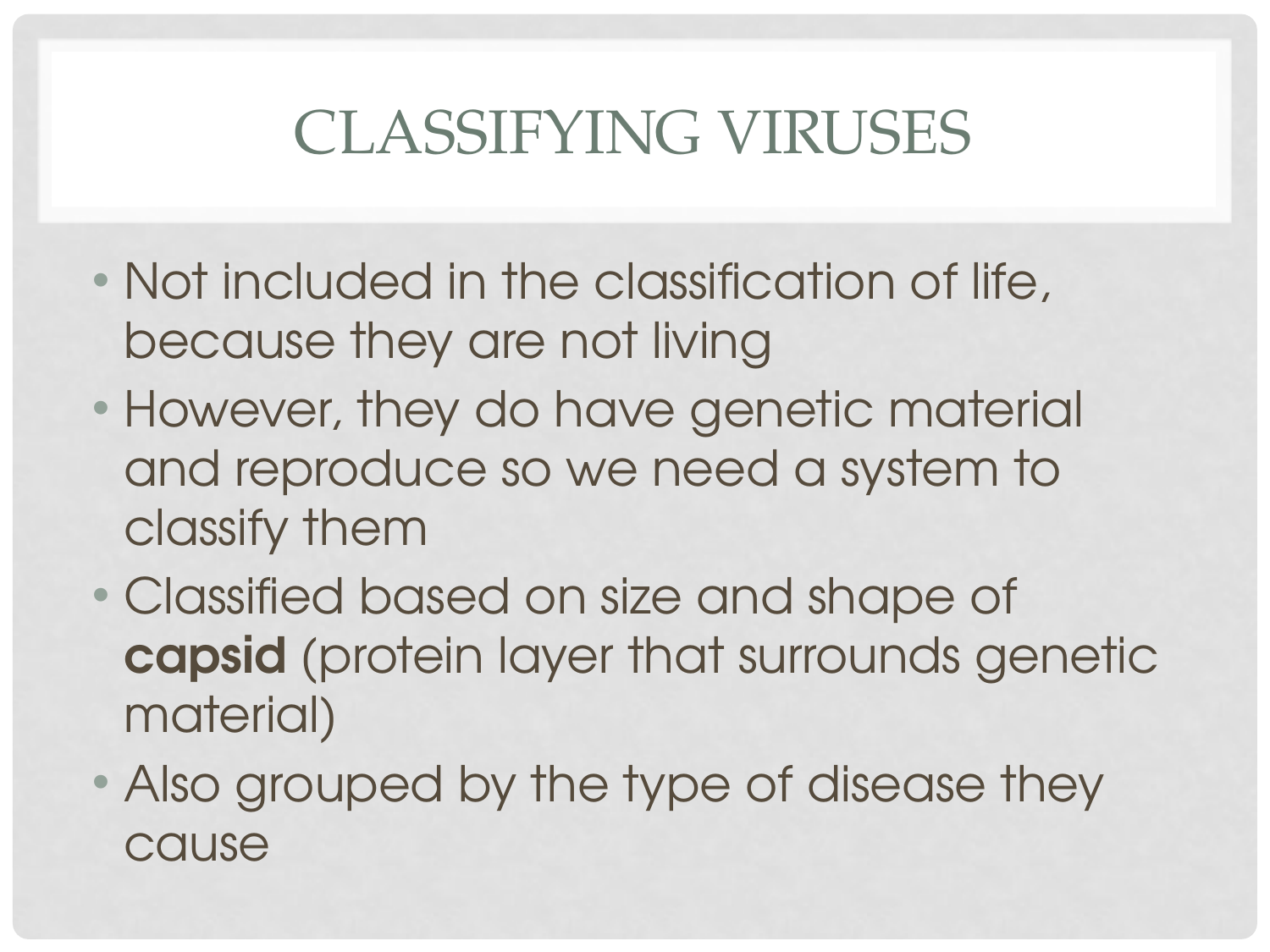

# Classifying Viruses
Not included in the classification of life, because they are not living
However, they do have genetic material and reproduce so we need a system to classify them
Classified based on size and shape of capsid (protein layer that surrounds genetic material)
Also grouped by the type of disease they cause